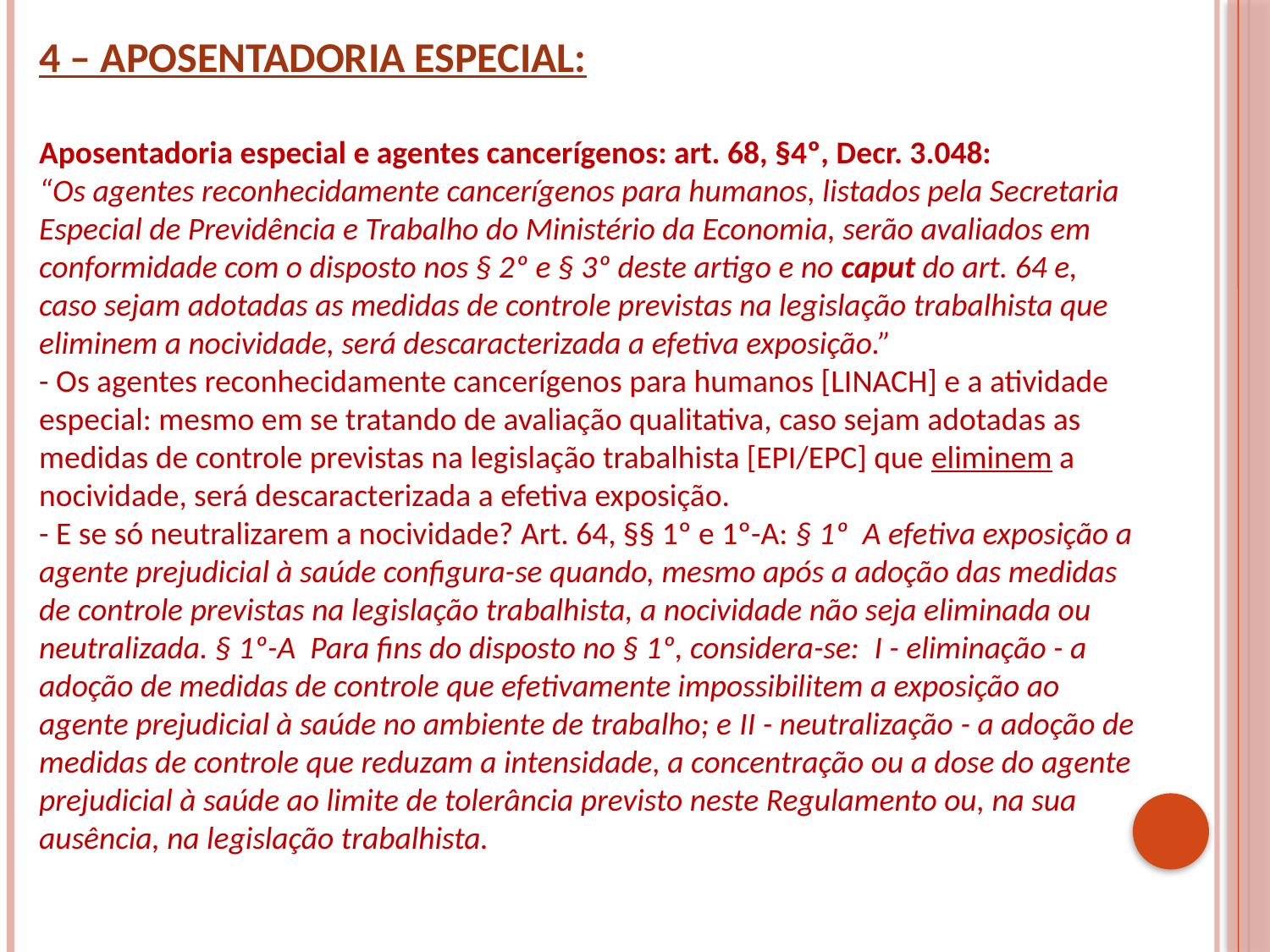

4 – APOSENTADORIA ESPECIAL:

Aposentadoria especial e agentes cancerígenos: art. 68, §4º, Decr. 3.048:
“Os agentes reconhecidamente cancerígenos para humanos, listados pela Secretaria Especial de Previdência e Trabalho do Ministério da Economia, serão avaliados em conformidade com o disposto nos § 2º e § 3º deste artigo e no caput do art. 64 e, caso sejam adotadas as medidas de controle previstas na legislação trabalhista que eliminem a nocividade, será descaracterizada a efetiva exposição.”
- Os agentes reconhecidamente cancerígenos para humanos [LINACH] e a atividade especial: mesmo em se tratando de avaliação qualitativa, caso sejam adotadas as medidas de controle previstas na legislação trabalhista [EPI/EPC] que eliminem a nocividade, será descaracterizada a efetiva exposição.
- E se só neutralizarem a nocividade? Art. 64, §§ 1º e 1º-A: § 1º  A efetiva exposição a agente prejudicial à saúde configura-se quando, mesmo após a adoção das medidas de controle previstas na legislação trabalhista, a nocividade não seja eliminada ou neutralizada. § 1º-A  Para fins do disposto no § 1º, considera-se:  I - eliminação - a adoção de medidas de controle que efetivamente impossibilitem a exposição ao agente prejudicial à saúde no ambiente de trabalho; e II - neutralização - a adoção de medidas de controle que reduzam a intensidade, a concentração ou a dose do agente prejudicial à saúde ao limite de tolerância previsto neste Regulamento ou, na sua ausência, na legislação trabalhista.